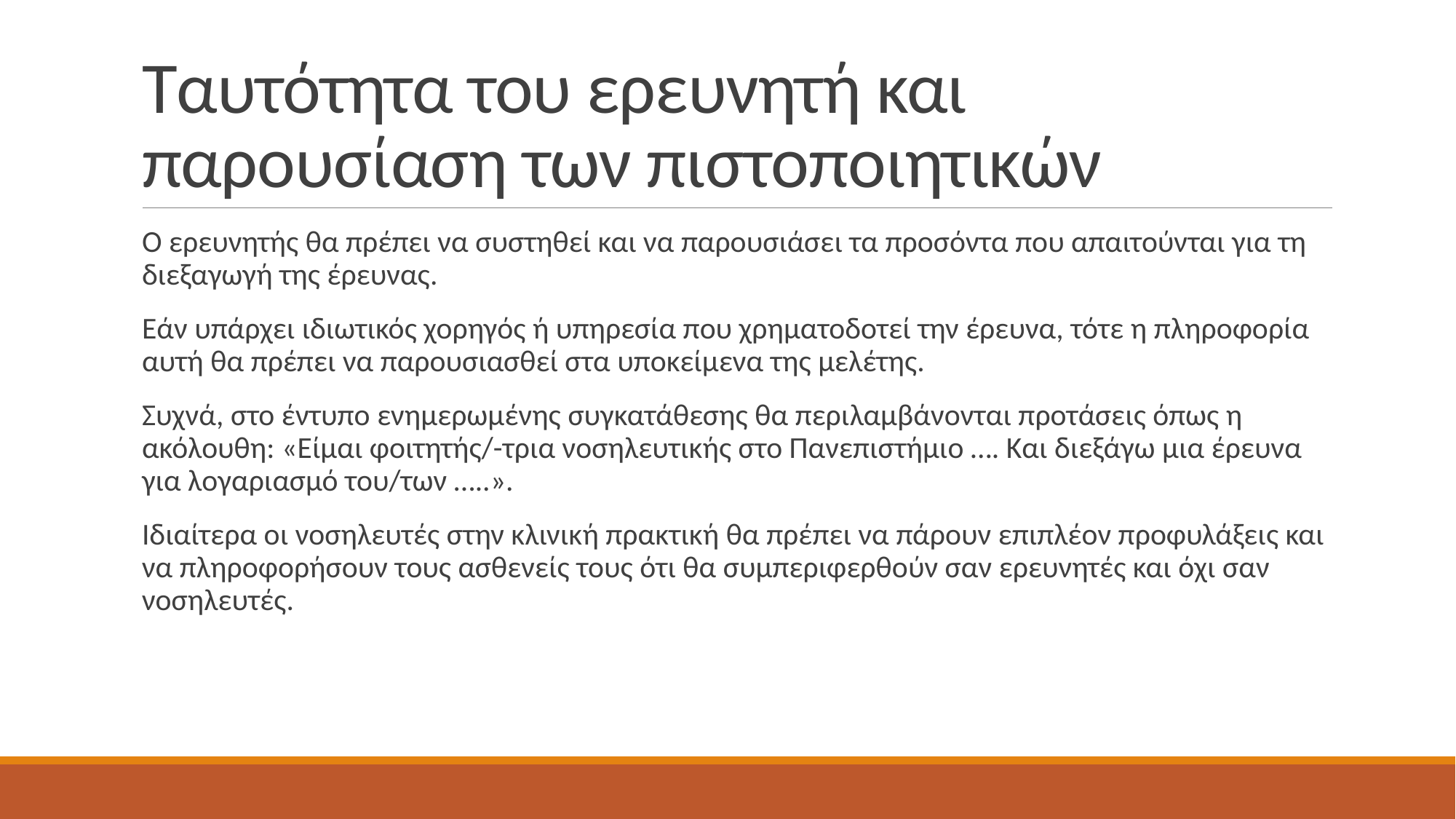

# Ταυτότητα του ερευνητή και παρουσίαση των πιστοποιητικών
Ο ερευνητής θα πρέπει να συστηθεί και να παρουσιάσει τα προσόντα που απαιτούνται για τη διεξαγωγή της έρευνας.
Εάν υπάρχει ιδιωτικός χορηγός ή υπηρεσία που χρηματοδοτεί την έρευνα, τότε η πληροφορία αυτή θα πρέπει να παρουσιασθεί στα υποκείμενα της μελέτης.
Συχνά, στο έντυπο ενημερωμένης συγκατάθεσης θα περιλαμβάνονται προτάσεις όπως η ακόλουθη: «Είμαι φοιτητής/-τρια νοσηλευτικής στο Πανεπιστήμιο …. Και διεξάγω μια έρευνα για λογαριασμό του/των …..».
Ιδιαίτερα οι νοσηλευτές στην κλινική πρακτική θα πρέπει να πάρουν επιπλέον προφυλάξεις και να πληροφορήσουν τους ασθενείς τους ότι θα συμπεριφερθούν σαν ερευνητές και όχι σαν νοσηλευτές.